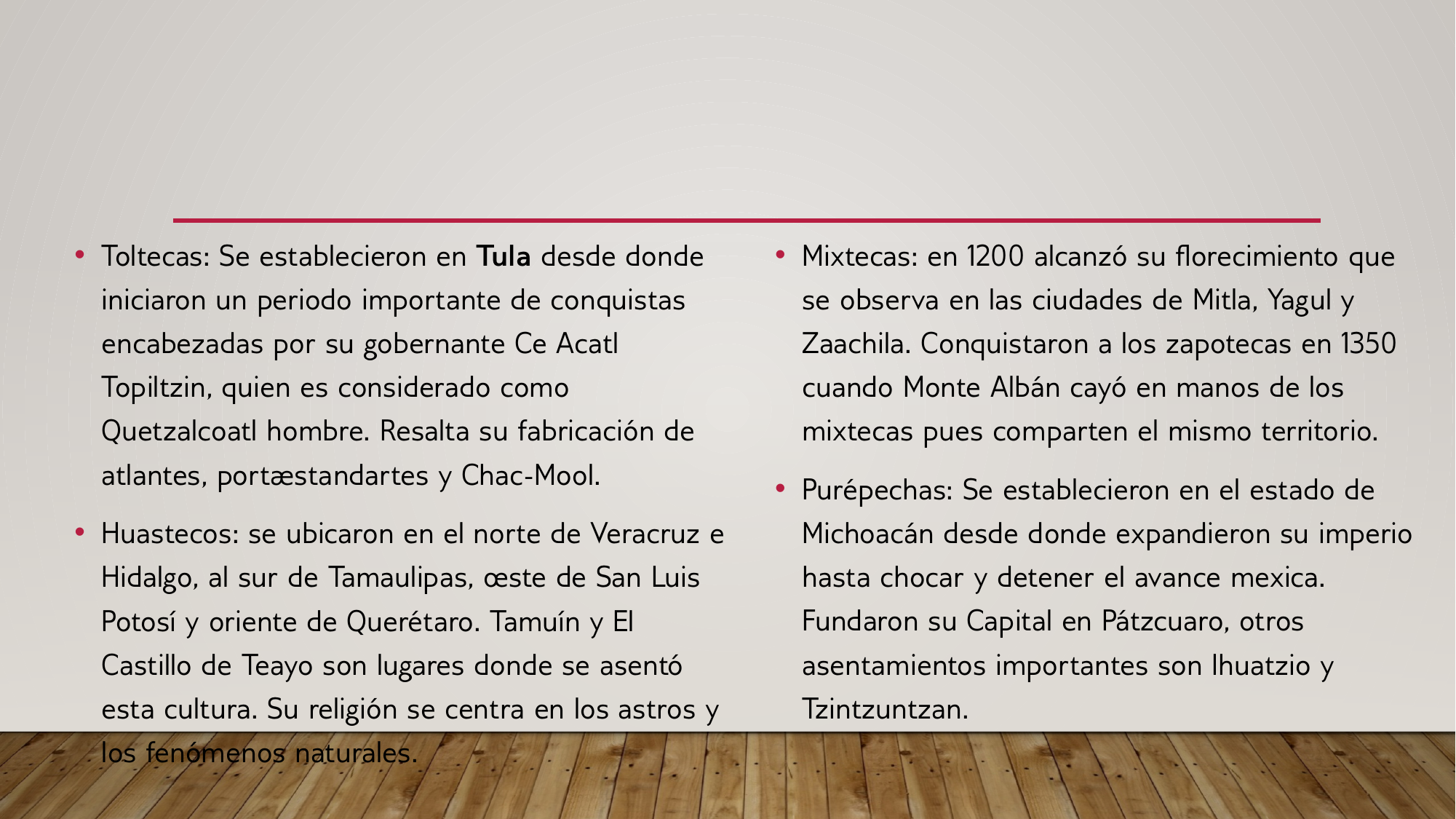

Toltecas: Se establecieron en Tula desde donde iniciaron un periodo importante de conquistas encabezadas por su gobernante Ce Acatl Topiltzin, quien es considerado como Quetzalcoatl hombre. Resalta su fabricación de atlantes, portaestandartes y Chac-Mool.
Huastecos: se ubicaron en el norte de Veracruz e Hidalgo, al sur de Tamaulipas, oeste de San Luis Potosí y oriente de Querétaro. Tamuín y El Castillo de Teayo son lugares donde se asentó esta cultura. Su religión se centra en los astros y los fenómenos naturales.
Mixtecas: en 1200 alcanzó su florecimiento que se observa en las ciudades de Mitla, Yagul y Zaachila. Conquistaron a los zapotecas en 1350 cuando Monte Albán cayó en manos de los mixtecas pues comparten el mismo territorio.
Purépechas: Se establecieron en el estado de Michoacán desde donde expandieron su imperio hasta chocar y detener el avance mexica. Fundaron su Capital en Pátzcuaro, otros asentamientos importantes son Ihuatzio y Tzintzuntzan.